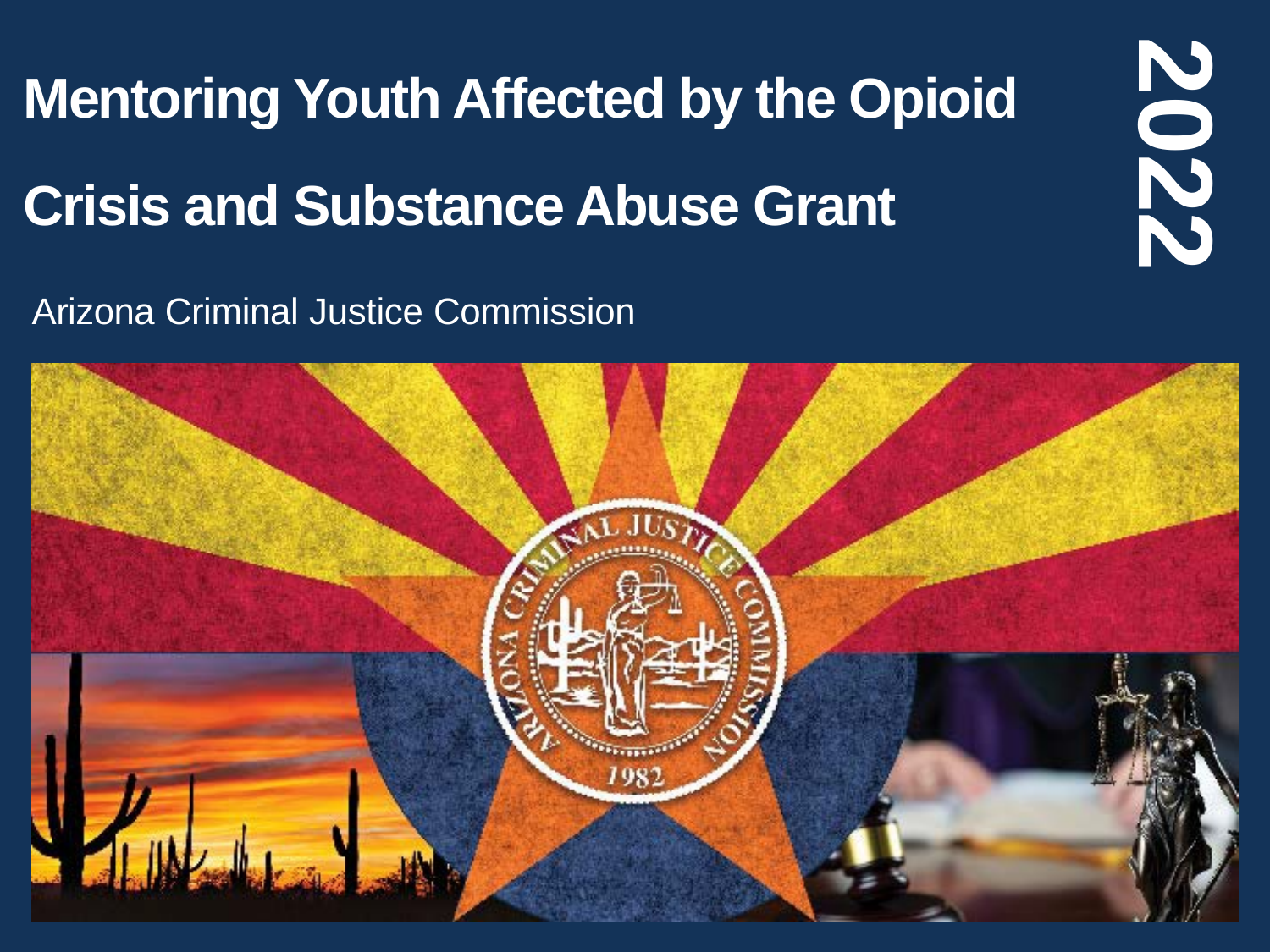

Mentoring Youth Affected by the Opioid Crisis and Substance Abuse Grant
2022
Arizona Criminal Justice Commission